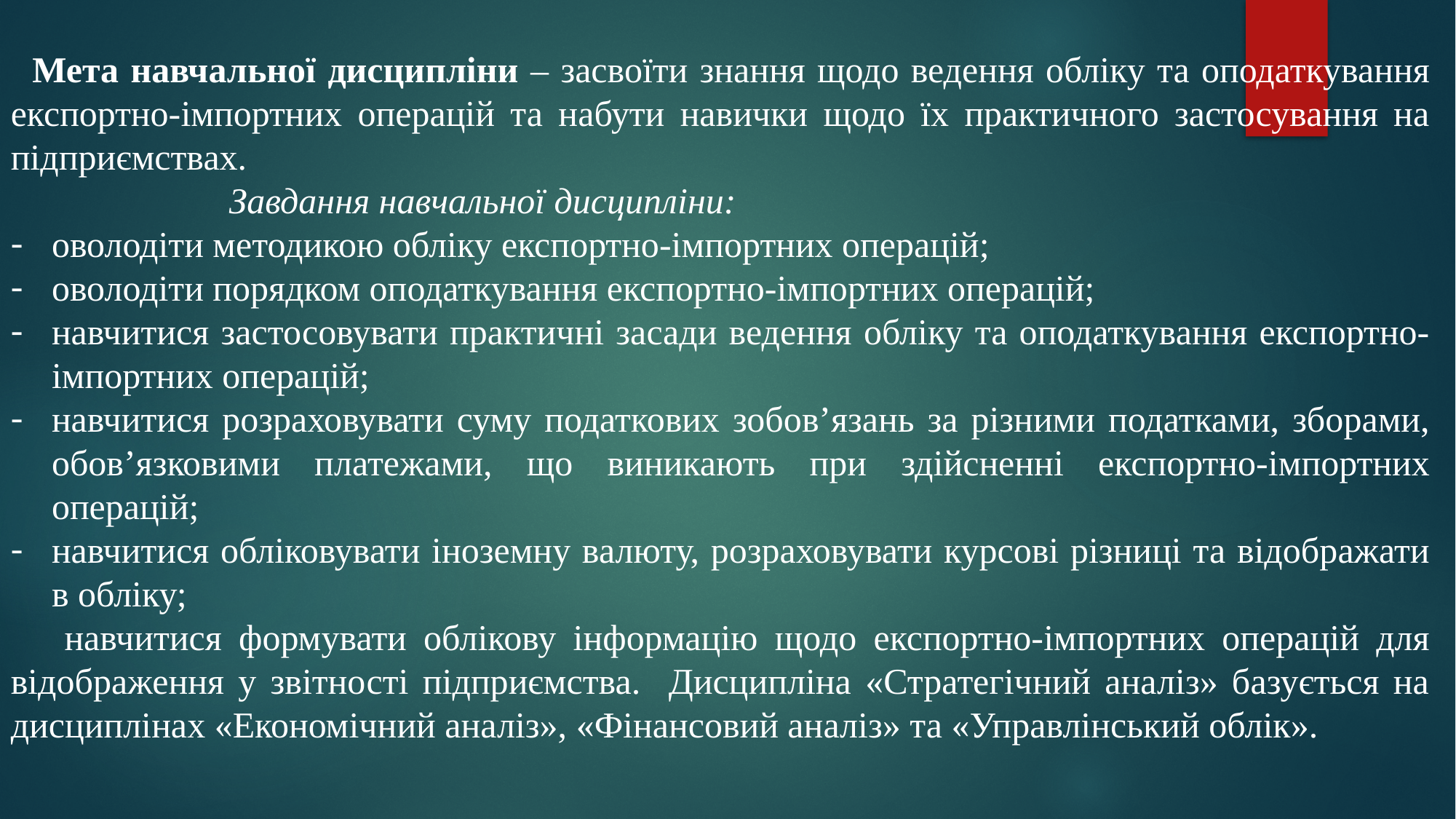

Мета навчальної дисципліни – засвоїти знання щодо ведення обліку та оподаткування експортно-імпортних операцій та набути навички щодо їх практичного застосування на підприємствах.
			Завдання навчальної дисципліни:
оволодіти методикою обліку експортно-імпортних операцій;
оволодіти порядком оподаткування експортно-імпортних операцій;
навчитися застосовувати практичні засади ведення обліку та оподаткування експортно-імпортних операцій;
навчитися розраховувати суму податкових зобов’язань за різними податками, зборами, обов’язковими платежами, що виникають при здійсненні експортно-імпортних операцій;
навчитися обліковувати іноземну валюту, розраховувати курсові різниці та відображати в обліку;
навчитися формувати облікову інформацію щодо експортно-імпортних операцій для відображення у звітності підприємства.  Дисципліна «Стратегічний аналіз» базується на дисциплінах «Економічний аналіз», «Фінансовий аналіз» та «Управлінський облік».